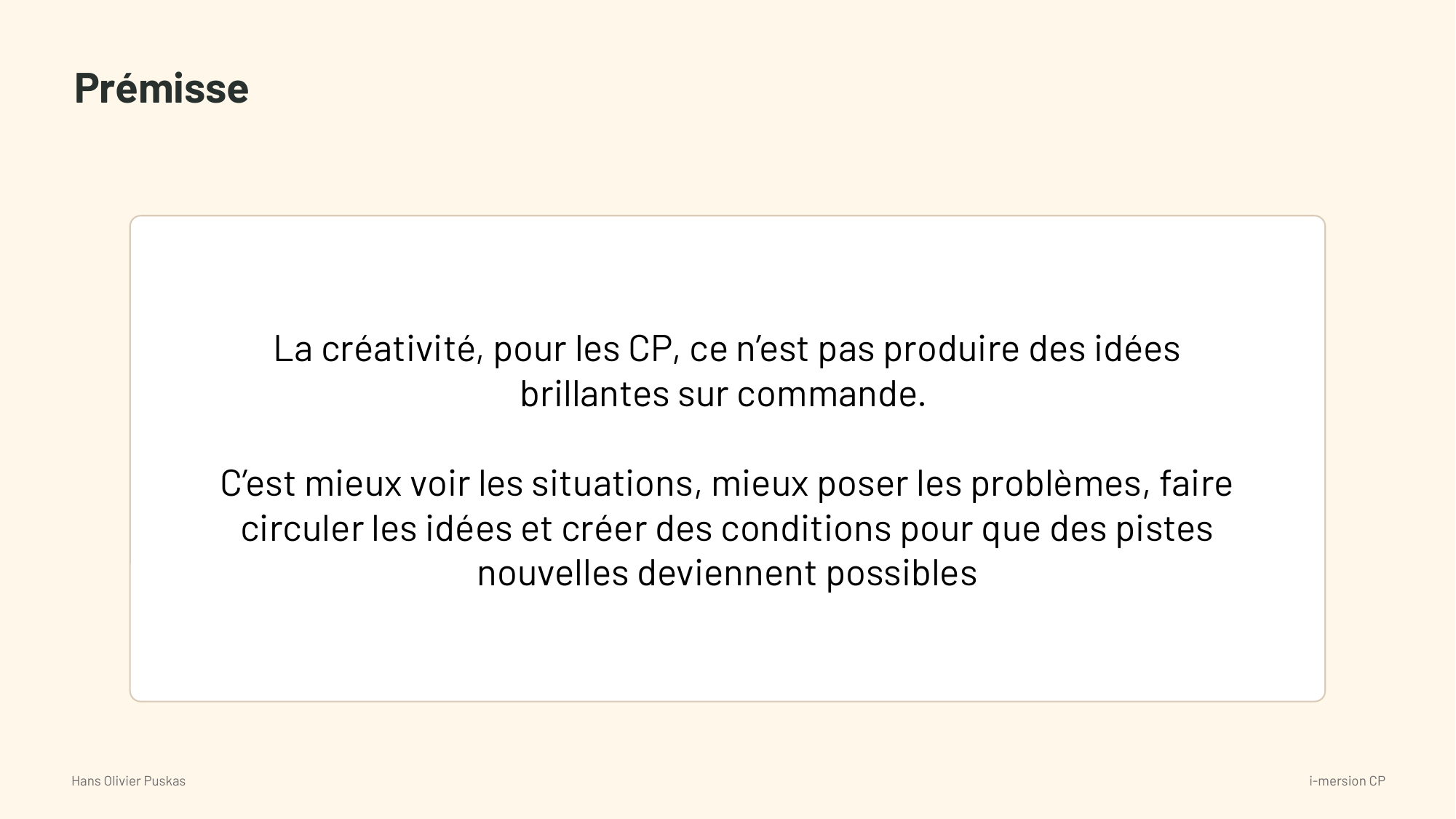

Prémisse

La créativité, pour les CP, ce n’est pas produire des idées brillantes sur commande.

C’est mieux voir les situations, mieux poser les problèmes, faire circuler les idées et créer des conditions pour que des pistes nouvelles deviennent possibles

Hans Olivier Puskas
i-mersion CP